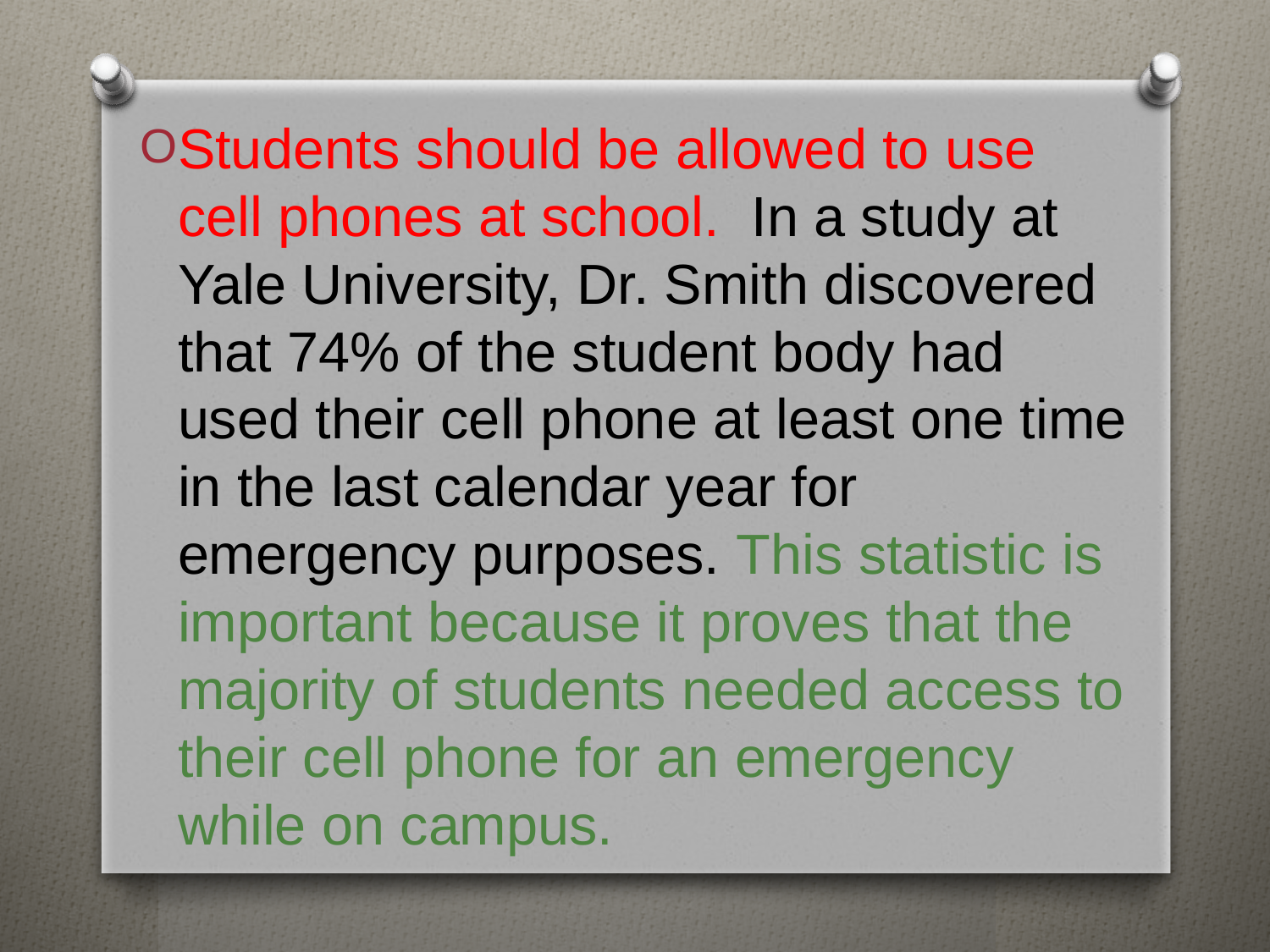

Students should be allowed to use cell phones at school.  In a study at Yale University, Dr. Smith discovered that 74% of the student body had used their cell phone at least one time in the last calendar year for emergency purposes. This statistic is important because it proves that the majority of students needed access to their cell phone for an emergency while on campus.